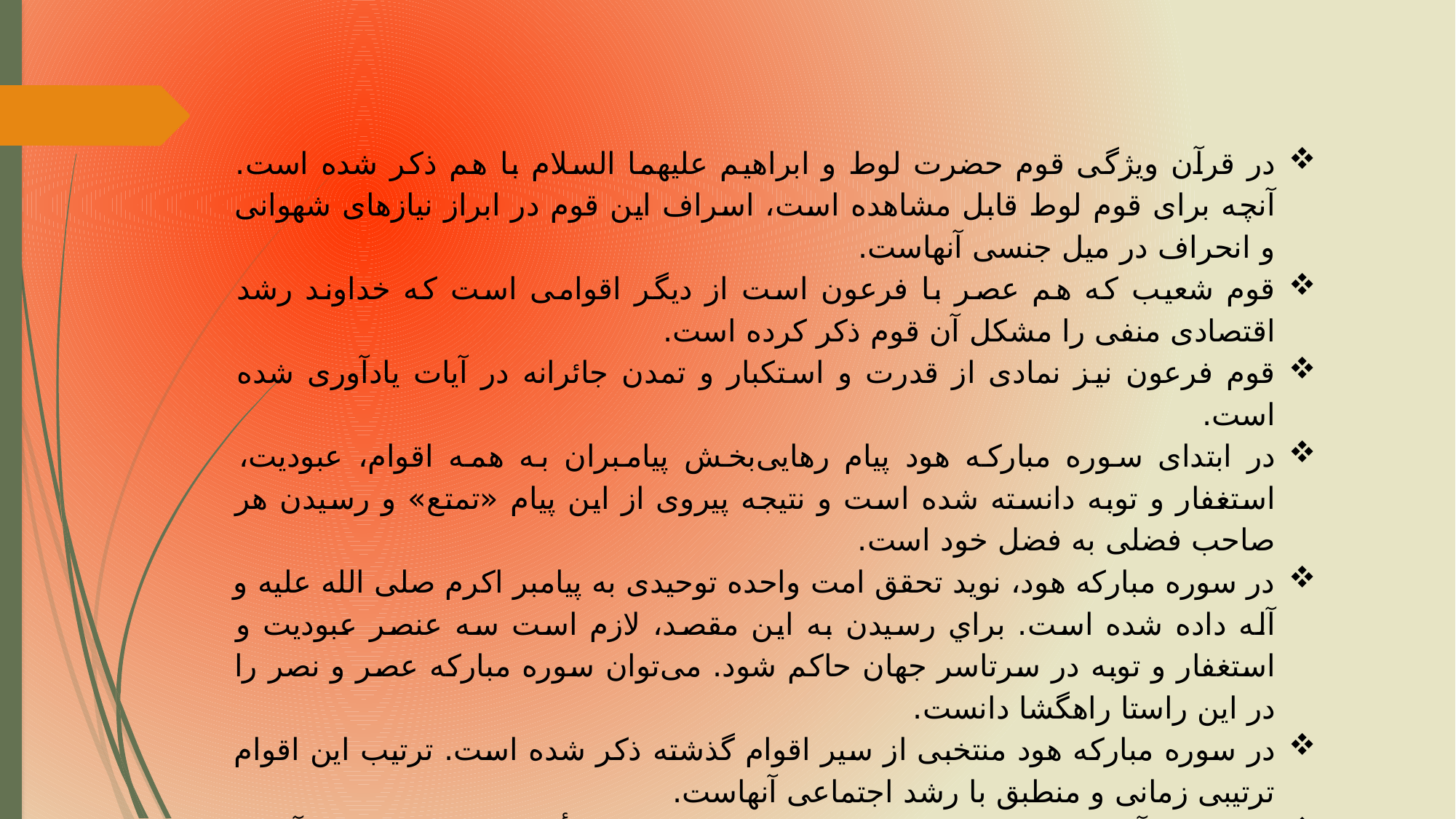

در قرآن ویژگی قوم حضرت لوط و ابراهیم علیهما السلام با هم ذکر شده است. آنچه برای قوم لوط قابل مشاهده است، اسراف این قوم در ابراز نیازهای شهوانی و انحراف در میل جنسی آنهاست.
قوم شعیب که هم عصر با فرعون است از دیگر اقوامی است که خداوند رشد اقتصادی منفی را مشکل آن قوم ذکر کرده است.
قوم فرعون نیز نمادی از قدرت و استکبار و تمدن جائرانه در آیات یادآوری شده است.
در ابتدای سوره مبارکه هود پیام رهایی‌بخش پیامبران به همه اقوام، عبودیت، استغفار و توبه دانسته شده است و نتیجه پیروی از این پیام «تمتع» و رسیدن هر صاحب فضلی به فضل خود است.
در سوره مبارکه هود، نوید تحقق امت واحده توحیدی به پیامبر اکرم صلی الله علیه و آله داده شده است. براي رسيدن به اين مقصد، لازم است سه عنصر عبودیت و استغفار و توبه در سرتاسر جهان حاکم شود. می‌توان سوره مبارکه عصر و نصر را در این راستا راهگشا دانست.
در سوره مباركه هود منتخبی از سیر اقوام گذشته ذکر شده است. ترتیب این اقوام ترتیبی زمانی و منطبق با رشد اجتماعی آنهاست.
در روایت آمده است سوره مباركه هود پیامبر عظیم‌الشأن صلی الله علیه و آله را پیر کرده است چه  سختی‌های پیش روی پیامبر در تحقق امت واحده است.